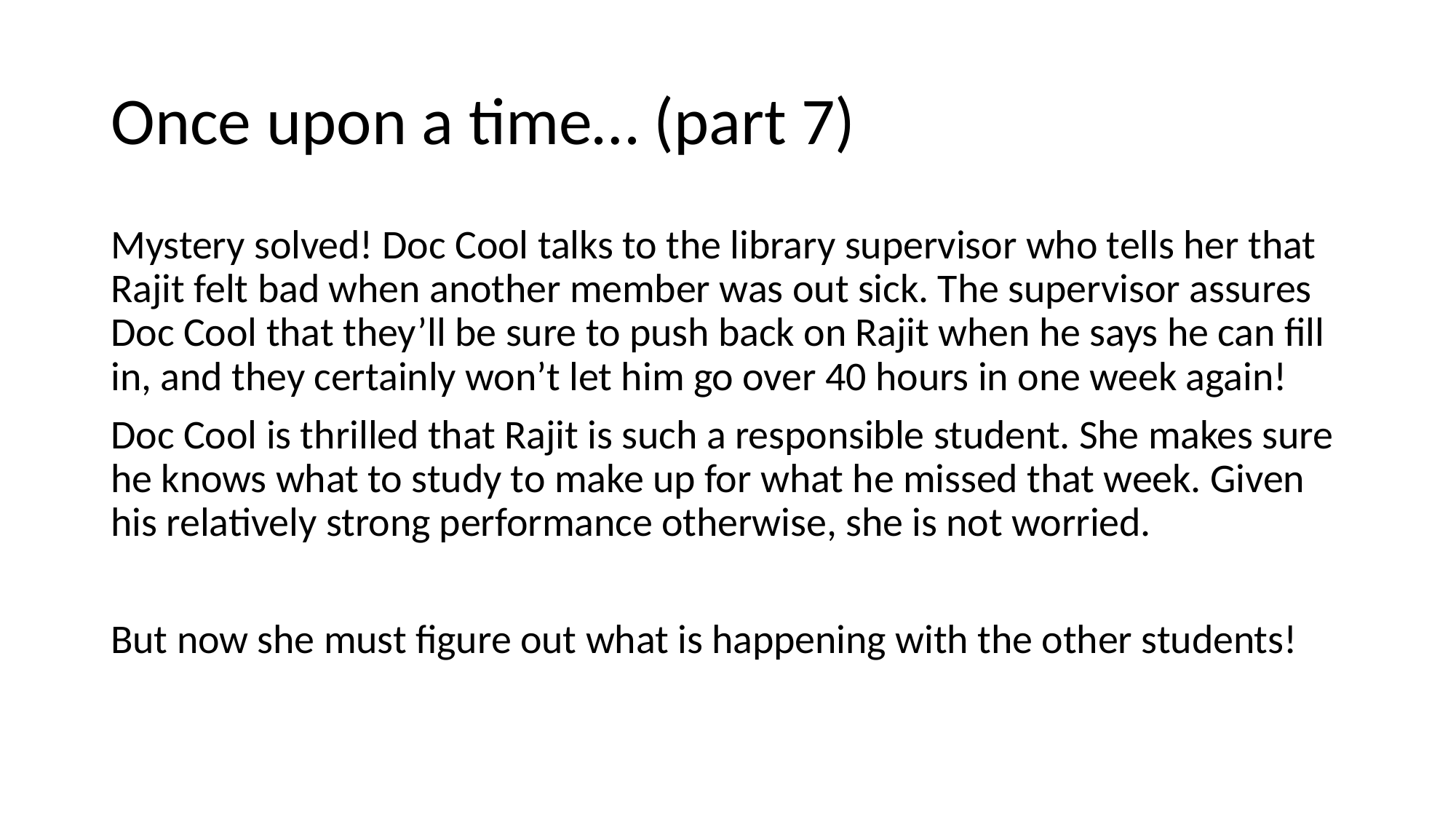

# Once upon a time… (part 7)
Mystery solved! Doc Cool talks to the library supervisor who tells her that Rajit felt bad when another member was out sick. The supervisor assures Doc Cool that they’ll be sure to push back on Rajit when he says he can fill in, and they certainly won’t let him go over 40 hours in one week again!
Doc Cool is thrilled that Rajit is such a responsible student. She makes sure he knows what to study to make up for what he missed that week. Given his relatively strong performance otherwise, she is not worried.

But now she must figure out what is happening with the other students!